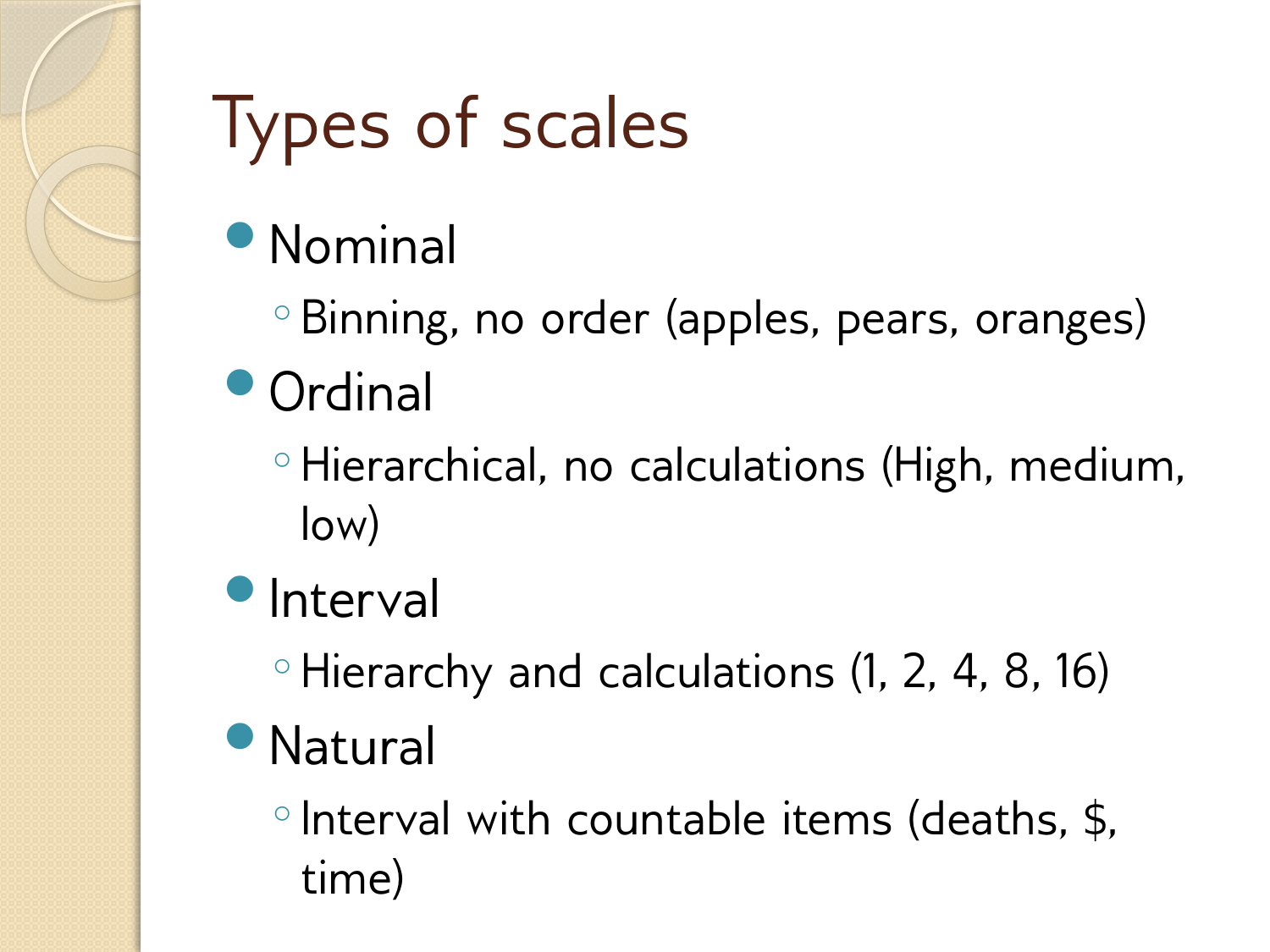

# Types of scales
Nominal
Binning, no order (apples, pears, oranges)
Ordinal
Hierarchical, no calculations (High, medium, low)
Interval
Hierarchy and calculations (1, 2, 4, 8, 16)
Natural
Interval with countable items (deaths, $, time)